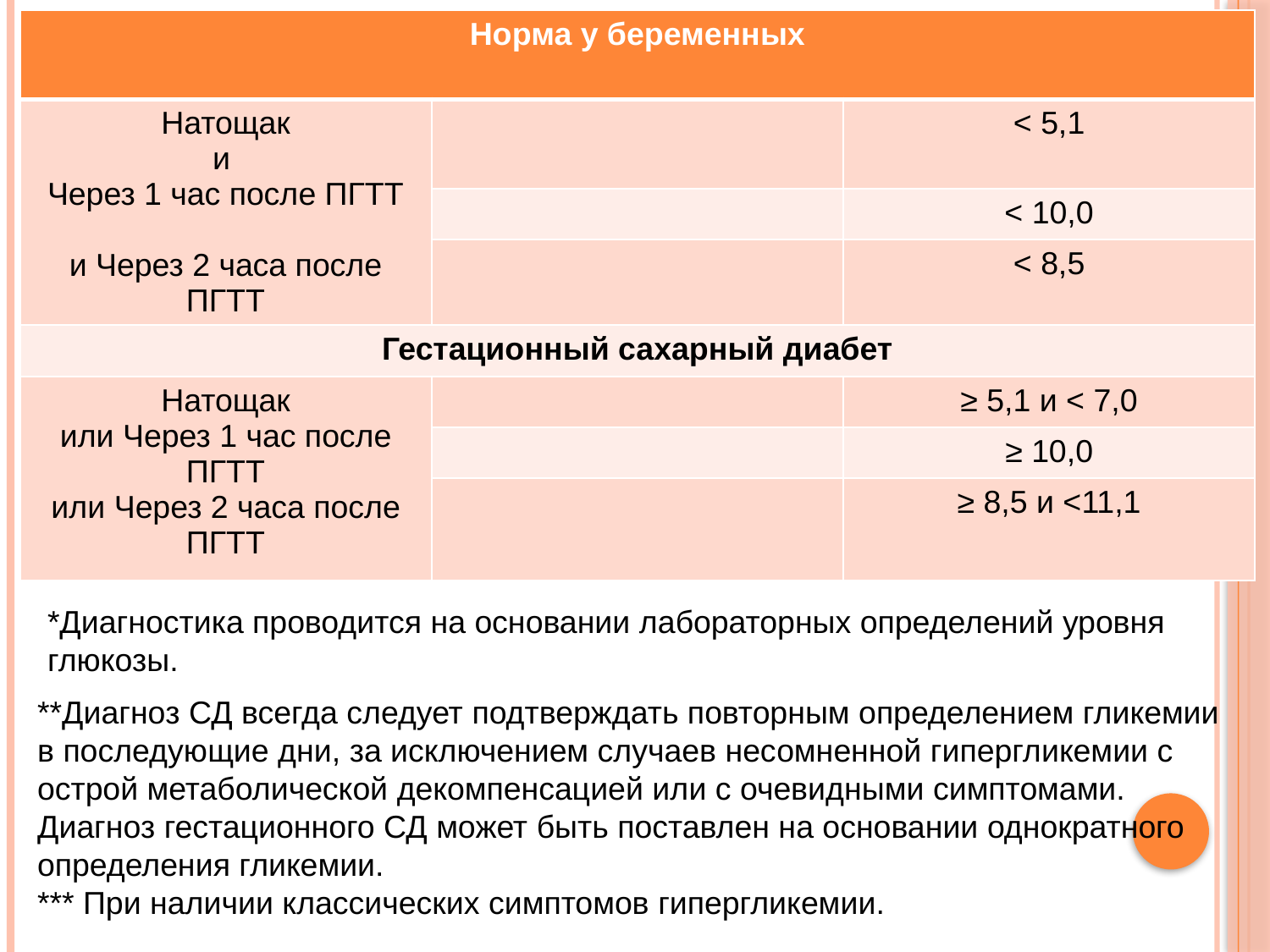

| Норма у беременных |  |  |
| --- | --- | --- |
| Натощак и Через 1 час после ПГТТ и Через 2 часа после ПГТТ |  | < 5,1 |
|  |  | < 10,0 |
|  |  | < 8,5 |
| Гестационный сахарный диабет |  |  |
| Натощак или Через 1 час после ПГТТ или Через 2 часа после ПГТТ |  | ≥ 5,1 и < 7,0 |
|  |  | ≥ 10,0 |
|  |  | ≥ 8,5 и <11,1 |
*Диагностика проводится на основании лабораторных определений уровня глюкозы.
**Диагноз СД всегда следует подтверждать повторным определением гликемии в последующие дни, за исключением случаев несомненной гипергликемии с острой метаболической декомпенсацией или с очевидными симптомами.
Диагноз гестационного СД может быть поставлен на основании однократного определения гликемии.
*** При наличии классических симптомов гипергликемии.